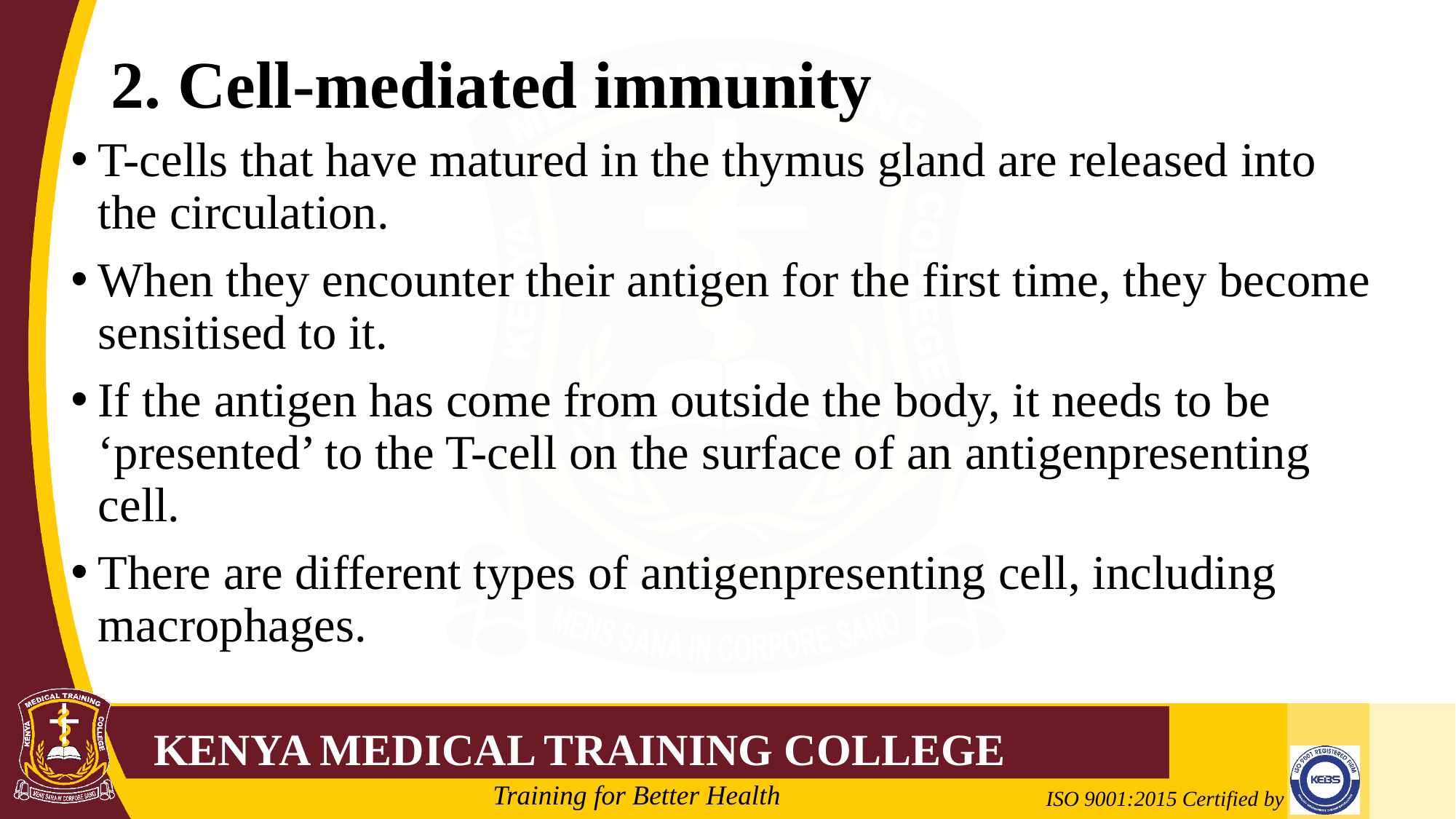

# 2. Cell-mediated immunity
T-cells that have matured in the thymus gland are released into the circulation.
When they encounter their antigen for the first time, they become sensitised to it.
If the antigen has come from outside the body, it needs to be ‘presented’ to the T-cell on the surface of an antigenpresenting cell.
There are different types of antigenpresenting cell, including macrophages.